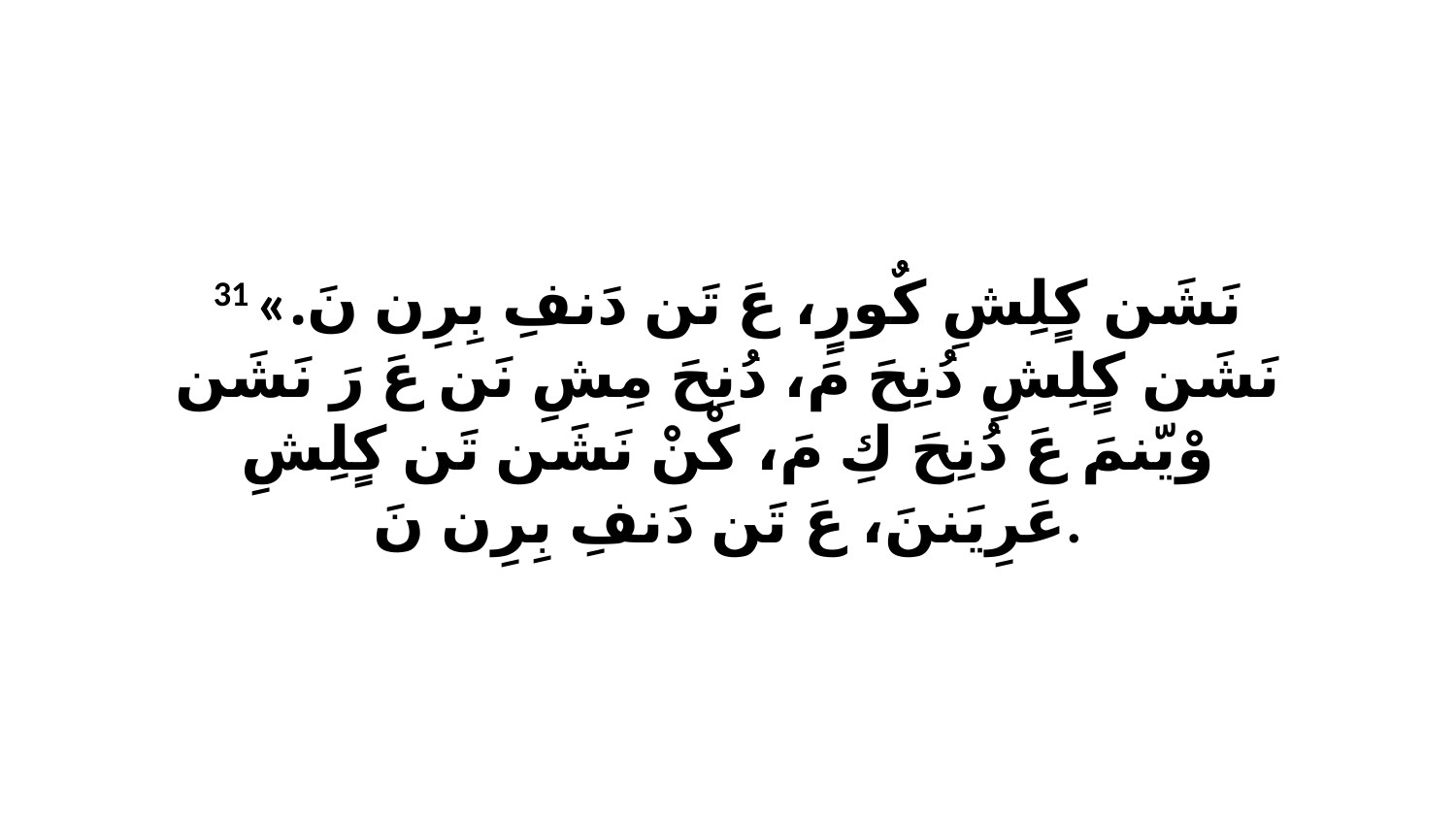

31 «نَشَن كٍلِشِ كٌورٍ، عَ تَن دَنفِ بِرِن نَ. نَشَن كٍلِشِ دُنِحَ مَ، دُنِحَ مِشِ نَن عَ رَ نَشَن وْيّنمَ عَ دُنِحَ كِ مَ، كْنْ نَشَن تَن كٍلِشِ عَرِيَننَ، عَ تَن دَنفِ بِرِن نَ.